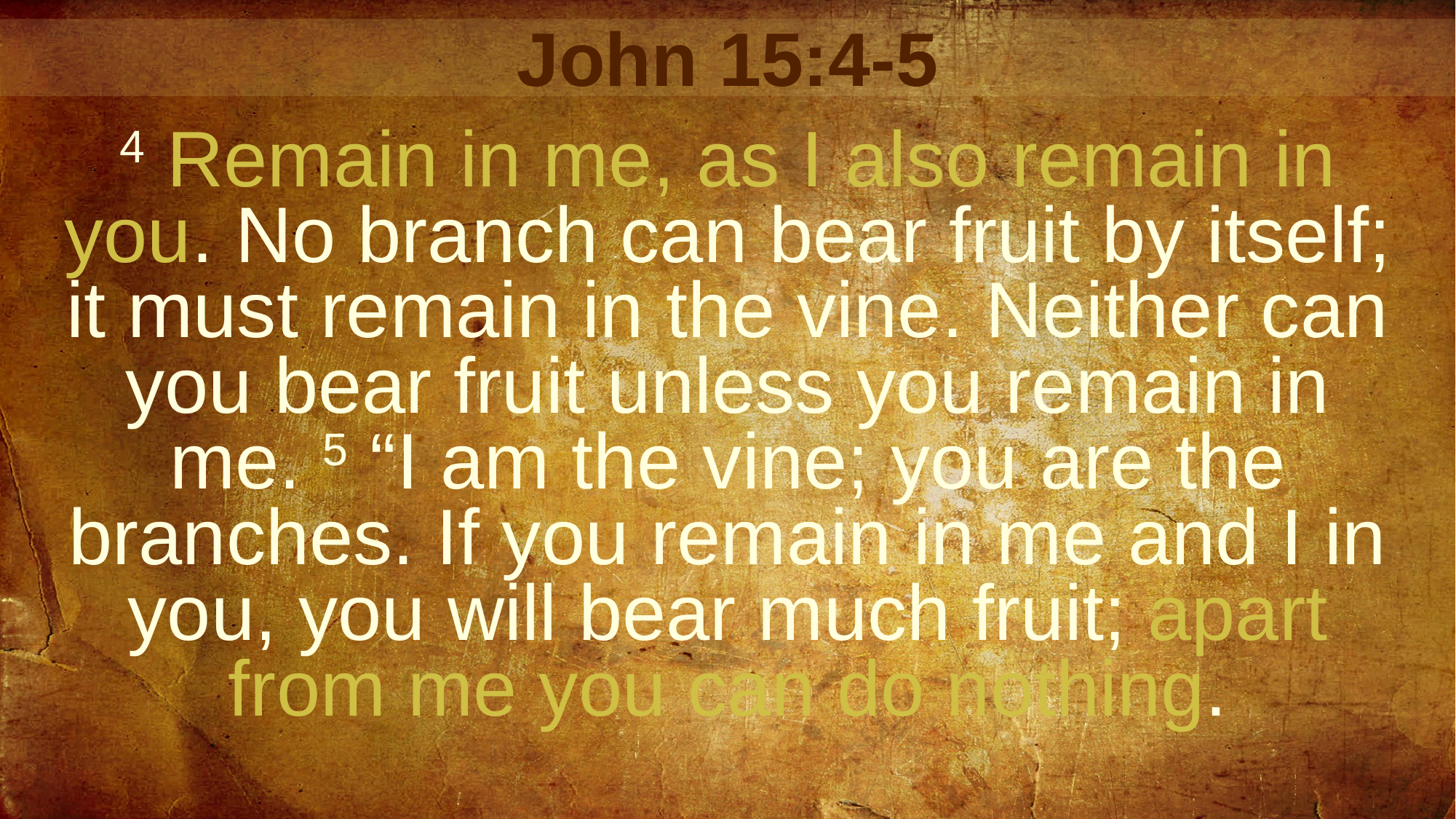

John 15:4-5
4 Remain in me, as I also remain in you. No branch can bear fruit by itself; it must remain in the vine. Neither can you bear fruit unless you remain in me. 5 “I am the vine; you are the branches. If you remain in me and I in you, you will bear much fruit; apart from me you can do nothing.